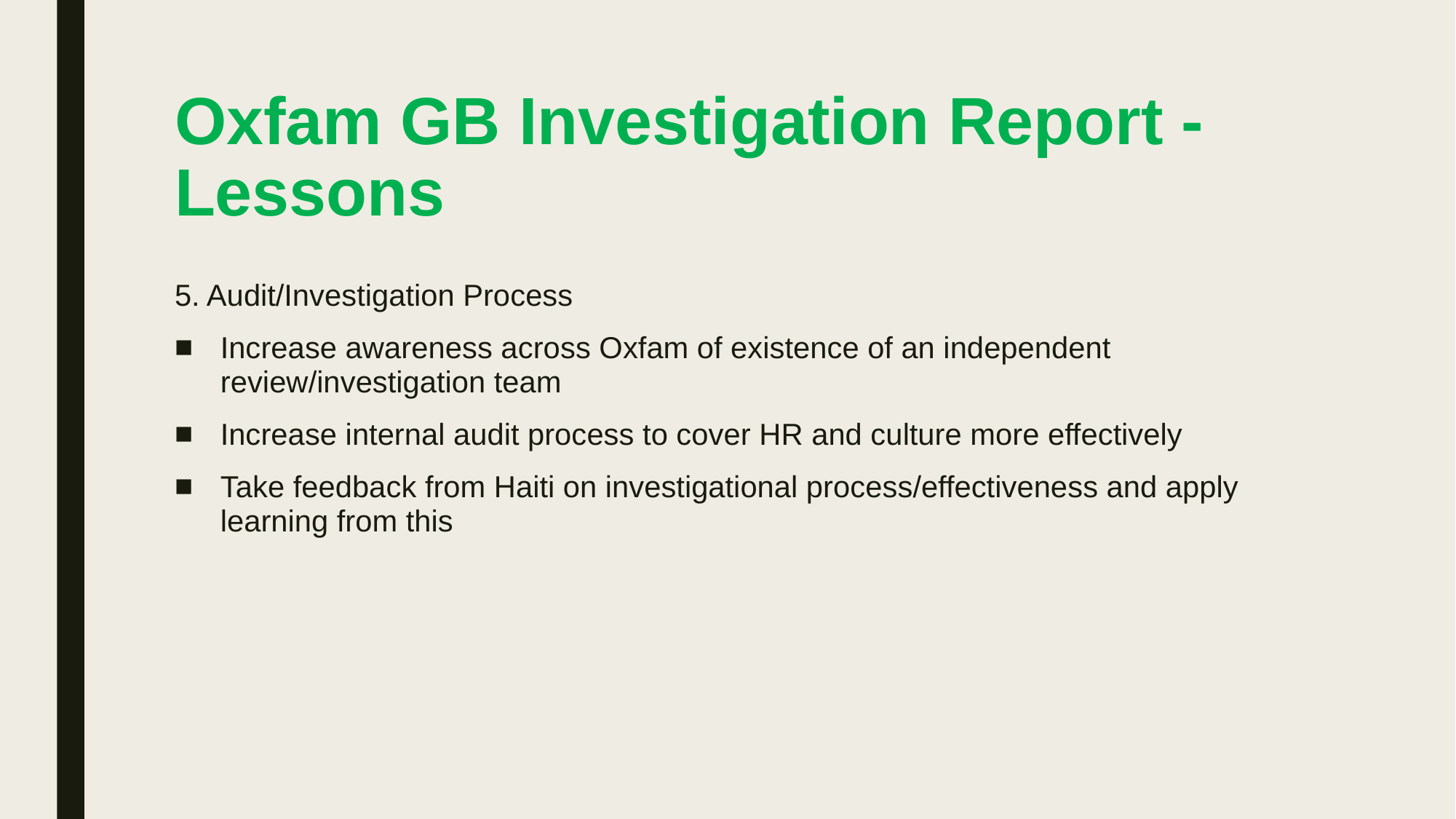

# Oxfam GB Investigation Report - Lessons
5. Audit/Investigation Process
Increase awareness across Oxfam of existence of an independent review/investigation team
Increase internal audit process to cover HR and culture more effectively
Take feedback from Haiti on investigational process/effectiveness and apply learning from this